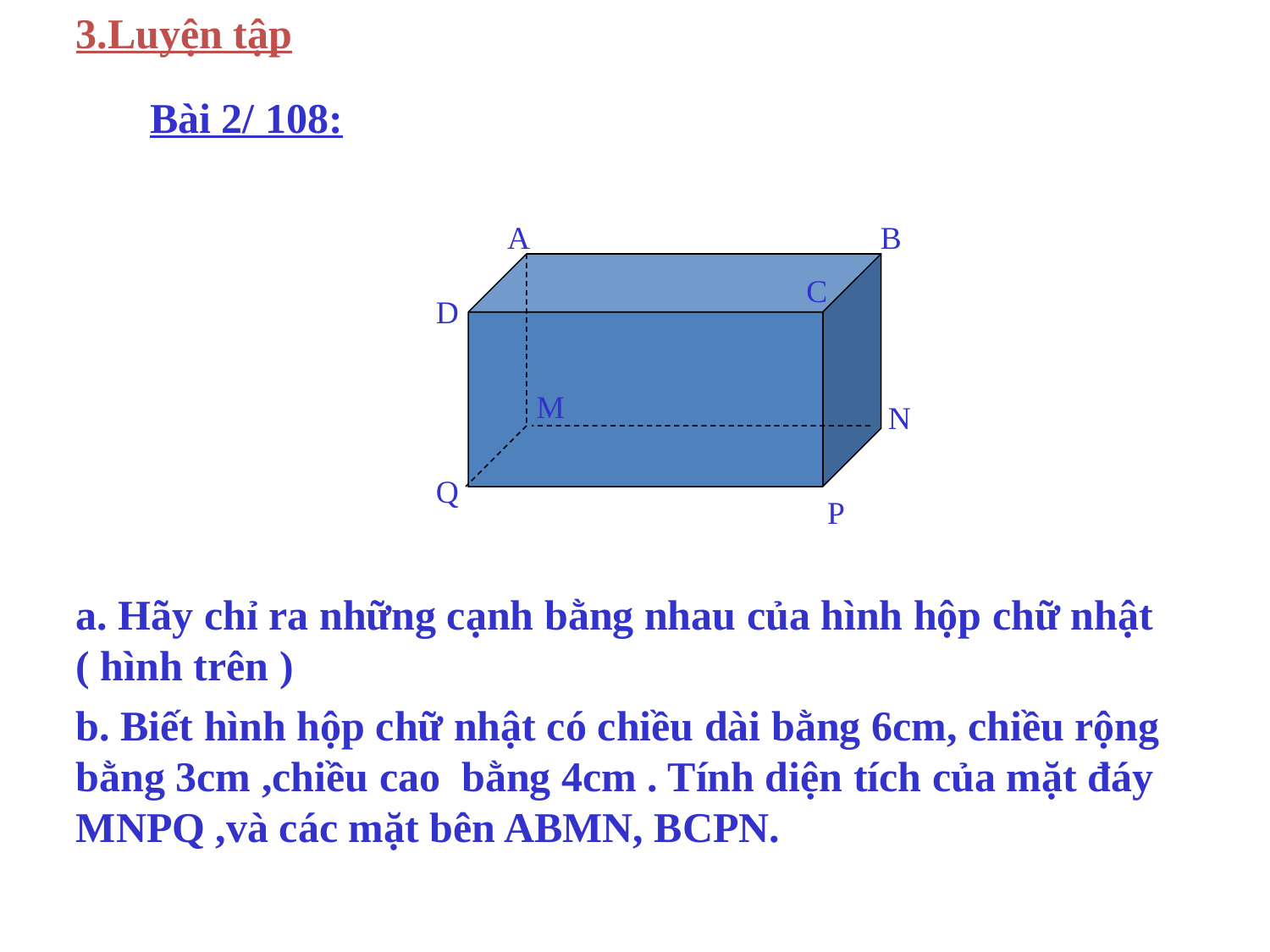

3.Luyện tập
Bài 2/ 108:
A
B

C
D
M

N
Q
P
a. Hãy chỉ ra những cạnh bằng nhau của hình hộp chữ nhật     ( hình trên )
b. Biết hình hộp chữ nhật có chiều dài bằng 6cm, chiều rộng bằng 3cm ,chiều cao  bằng 4cm . Tính diện tích của mặt đáy MNPQ ,và các mặt bên ABMN, BCPN.